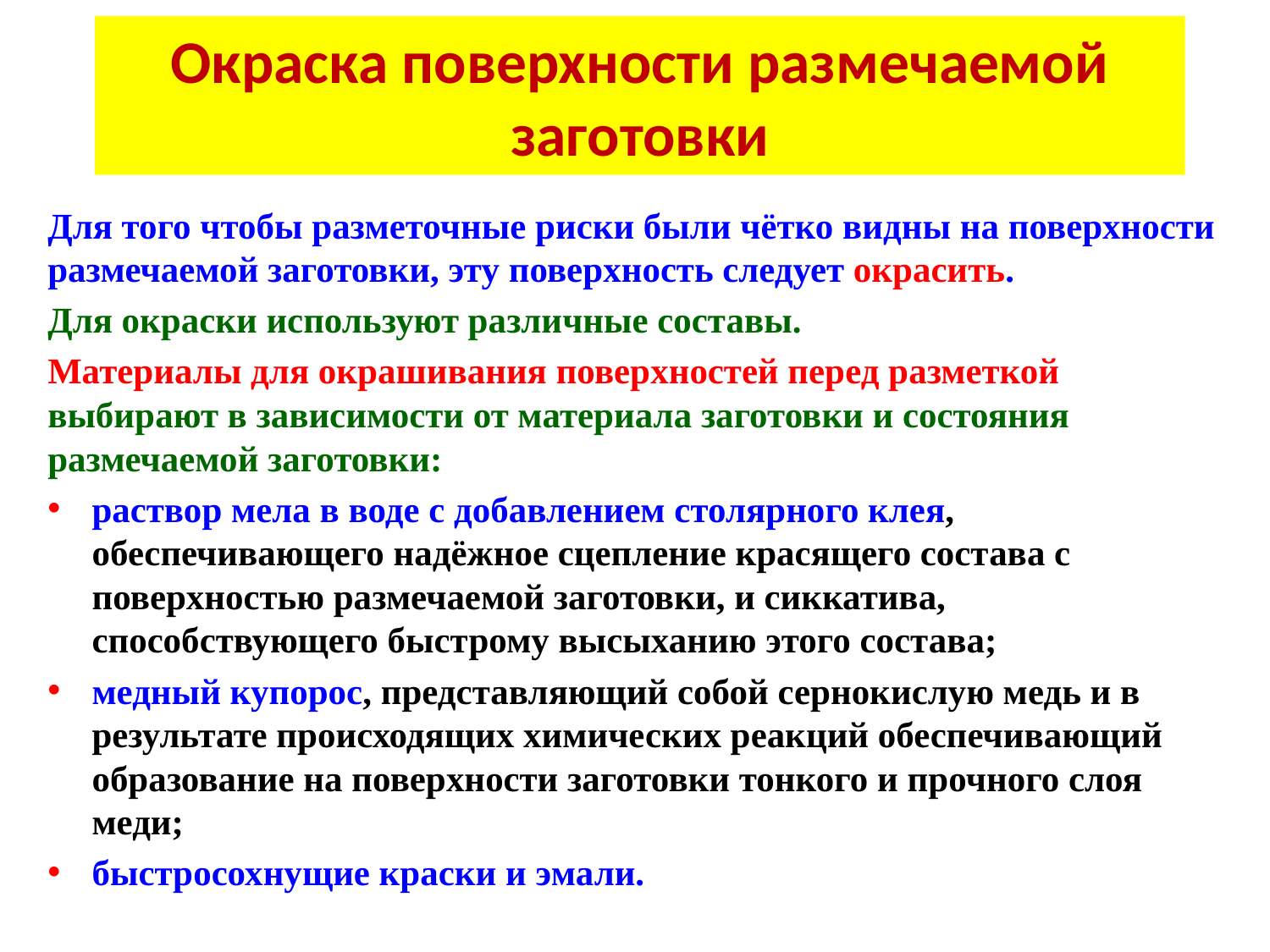

# Окраска поверхности размечаемой заготовки
Для того чтобы разметочные риски были чётко видны на поверхности размечаемой заготовки, эту поверхность следует окрасить.
Для окраски используют различные составы.
Материалы для окрашивания поверхностей перед разметкой выбирают в зависимости от материала заготовки и состояния размечаемой заготовки:
раствор мела в воде с добавлением столярного клея, обеспечивающего надёжное сцепление красящего состава с поверхностью размечаемой заготовки, и сиккатива, способствующего быстрому высыханию этого состава;
медный купорос, представляющий собой сернокислую медь и в результате происходящих химических реакций обеспечивающий образование на поверхности заготовки тонкого и прочного слоя меди;
быстросохнущие краски и эмали.